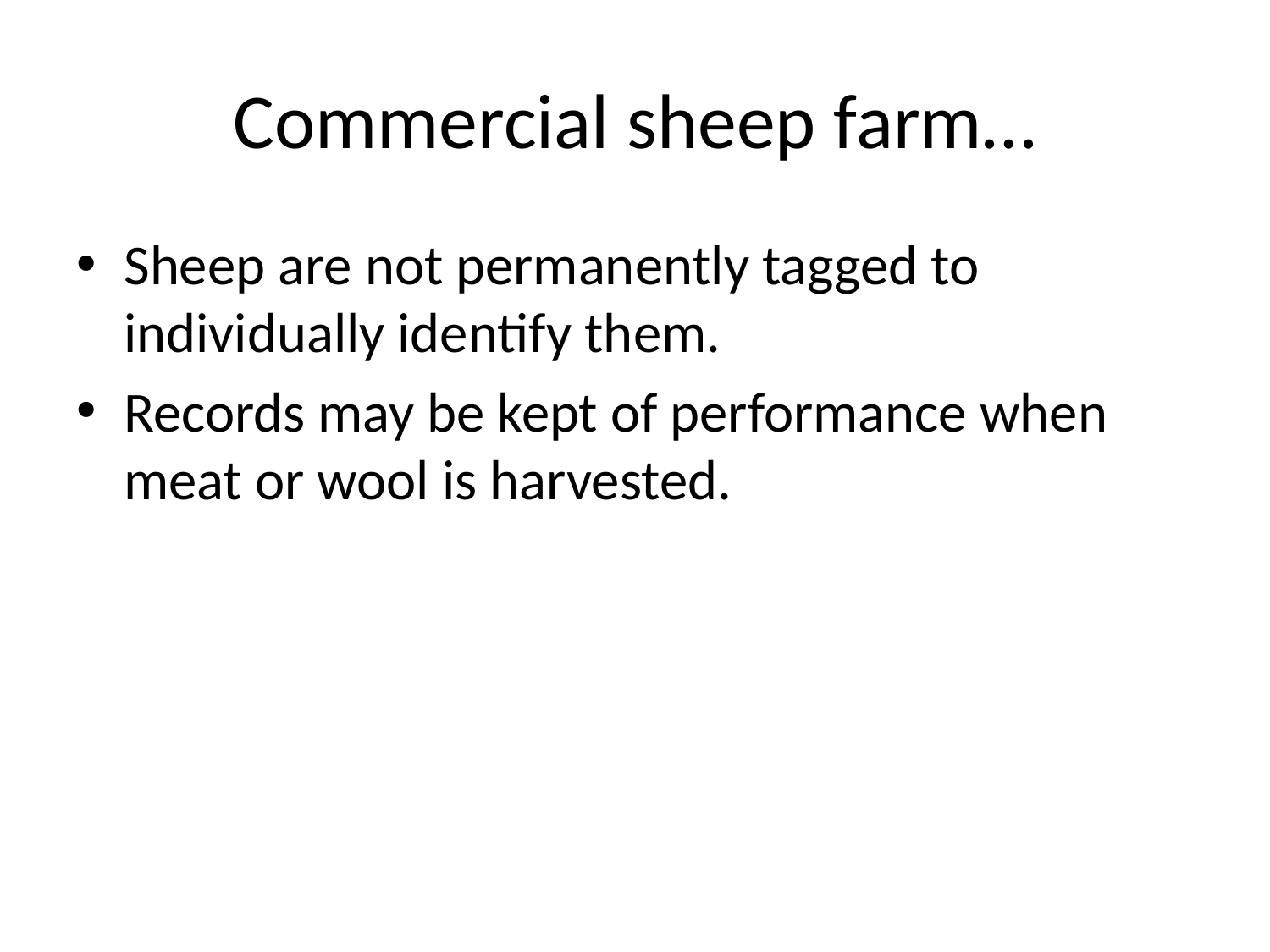

# Commercial sheep farm…
Sheep are not permanently tagged to individually identify them.
Records may be kept of performance when meat or wool is harvested.